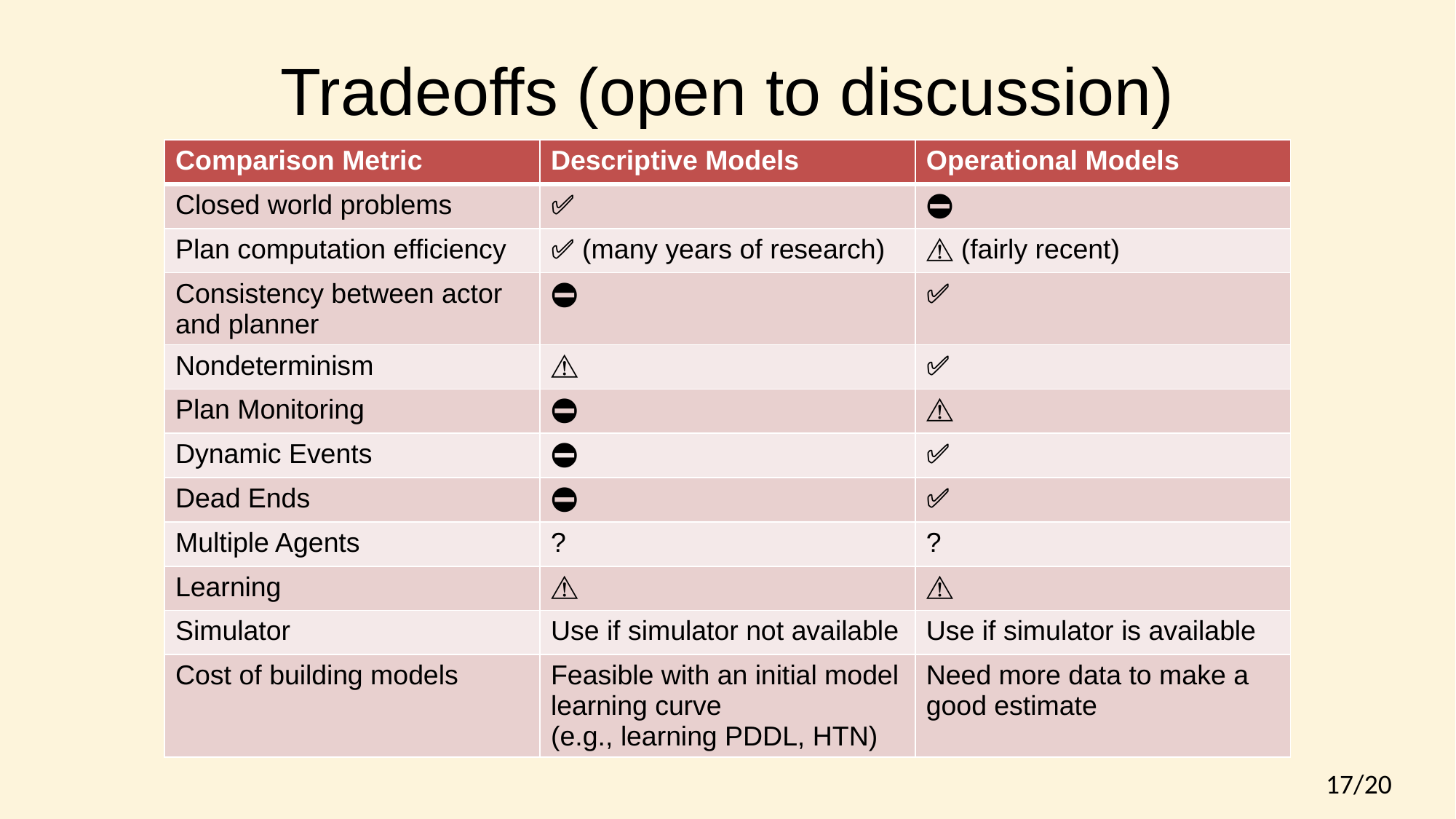

# Tradeoffs (open to discussion)
| Comparison Metric | Descriptive Models | Operational Models |
| --- | --- | --- |
| Closed world problems | ✅ | ⛔️ |
| Plan computation efficiency | ✅ (many years of research) | ⚠️ (fairly recent) |
| Consistency between actor and planner | ⛔️ | ✅ |
| Nondeterminism | ⚠️ | ✅ |
| Plan Monitoring | ⛔️ | ⚠️ |
| Dynamic Events | ⛔️ | ✅ |
| Dead Ends | ⛔️ | ✅ |
| Multiple Agents | ? | ? |
| Learning | ⚠️ | ⚠️ |
| Simulator | Use if simulator not available | Use if simulator is available |
| Cost of building models | Feasible with an initial model learning curve (e.g., learning PDDL, HTN) | Need more data to make a good estimate |